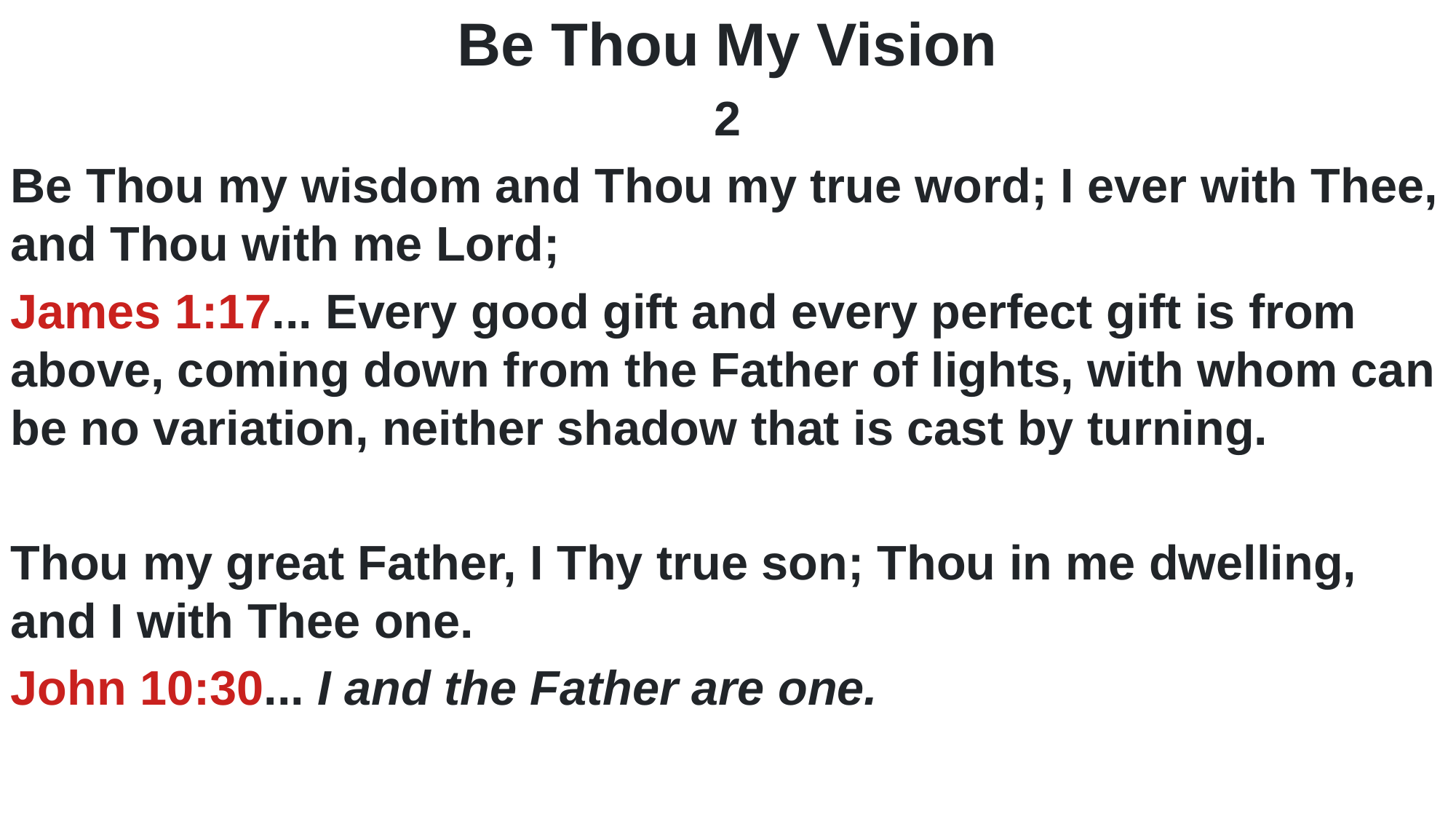

Be Thou My Vision
2
Be Thou my wisdom and Thou my true word; I ever with Thee, and Thou with me Lord;
James 1:17... Every good gift and every perfect gift is from above, coming down from the Father of lights, with whom can be no variation, neither shadow that is cast by turning.

Thou my great Father, I Thy true son; Thou in me dwelling, and I with Thee one.
John 10:30... I and the Father are one.